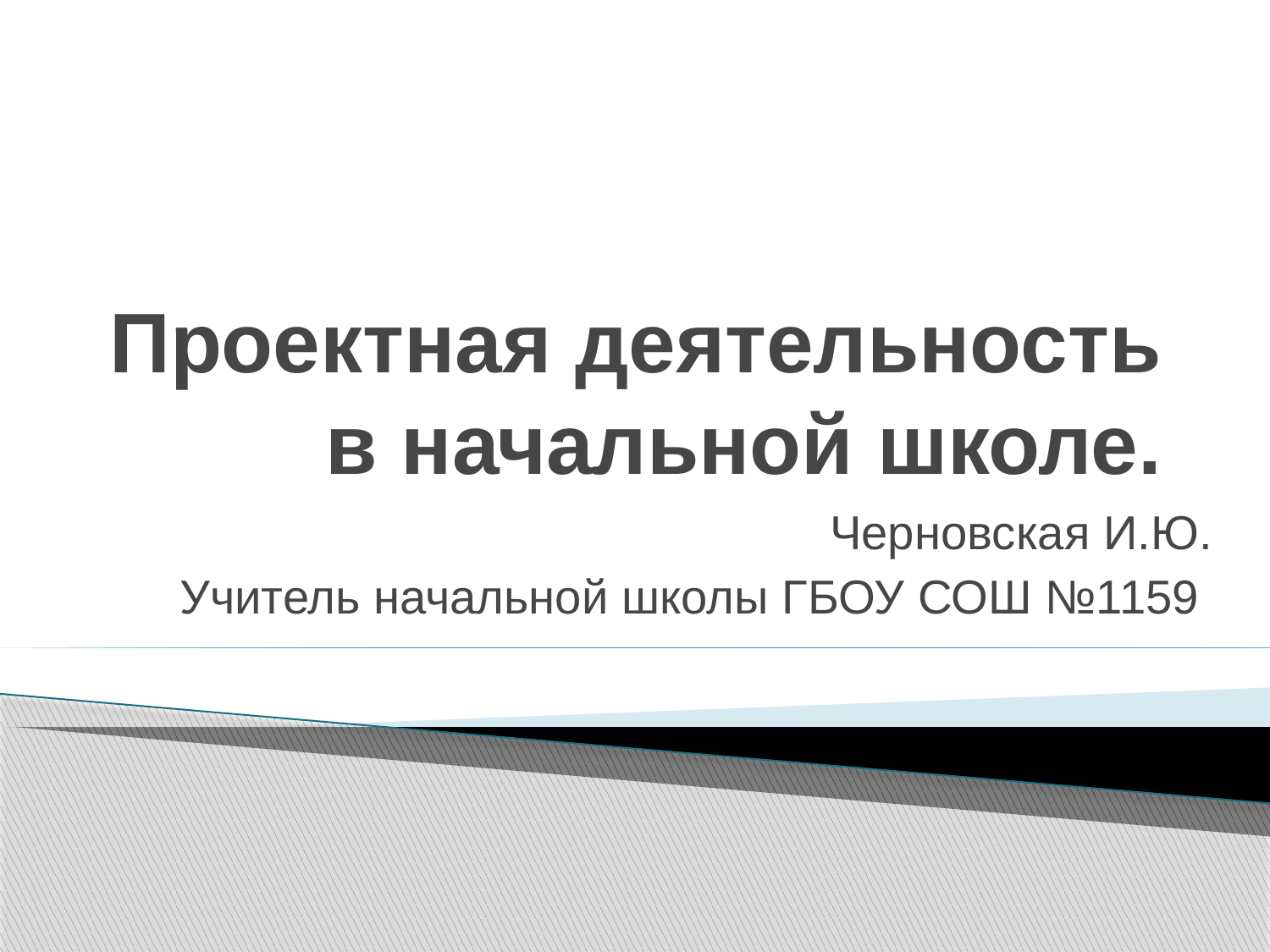

# Проектная деятельность в начальной школе.
Черновская И.Ю.
Учитель начальной школы ГБОУ СОШ №1159